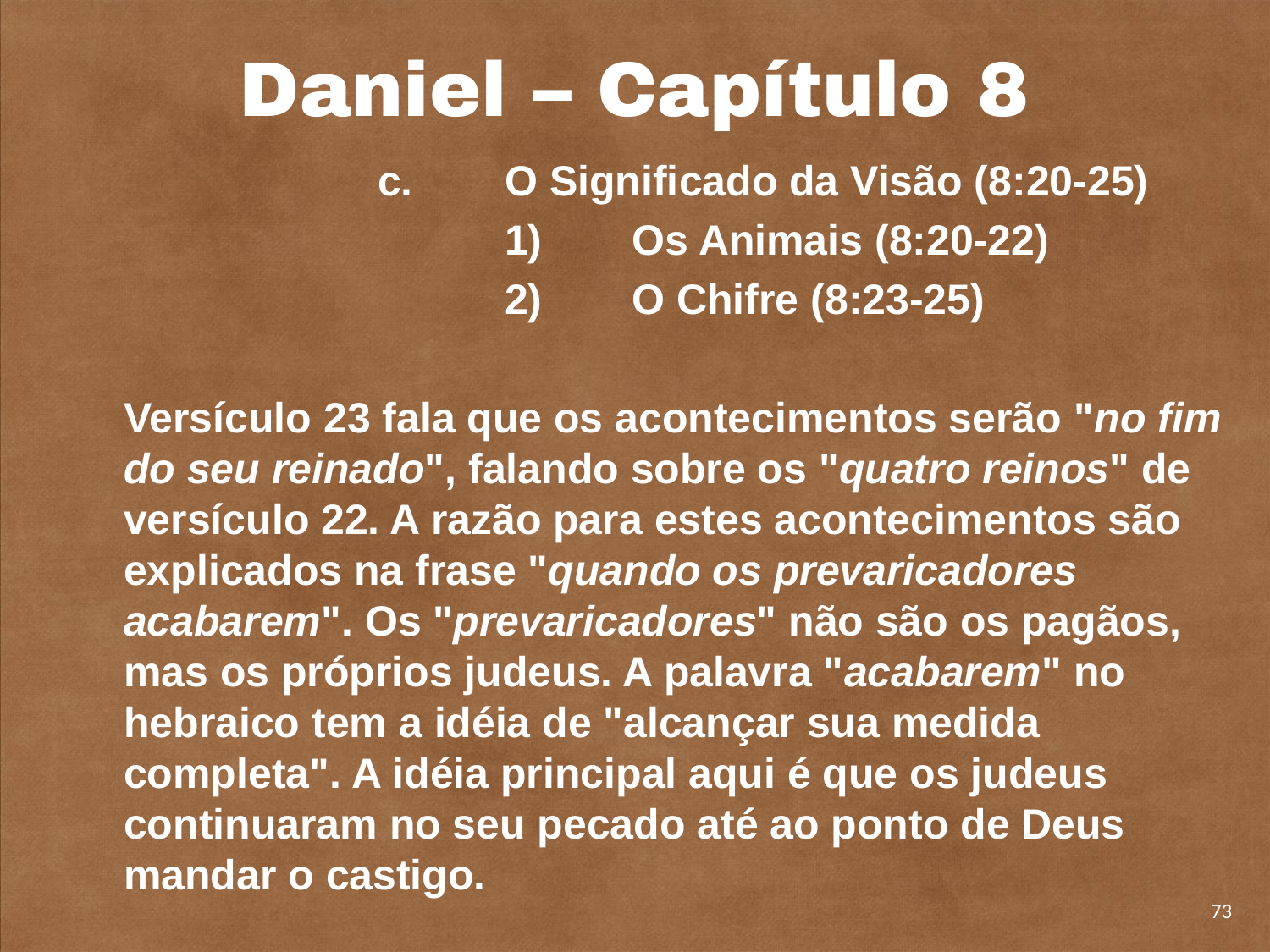

# Daniel – Capítulo 8
			c. 	O Significado da Visão (8:20-25)
				1) 	Os Animais (8:20-22)
				2) 	O Chifre (8:23-25)

	Versículo 23 fala que os acontecimentos serão "no fim do seu reinado", falando sobre os "quatro reinos" de versículo 22. A razão para estes acontecimentos são explicados na frase "quando os prevaricadores acabarem". Os "prevaricadores" não são os pagãos, mas os próprios judeus. A palavra "acabarem" no hebraico tem a idéia de "alcançar sua medida completa". A idéia principal aqui é que os judeus continuaram no seu pecado até ao ponto de Deus mandar o castigo.
73